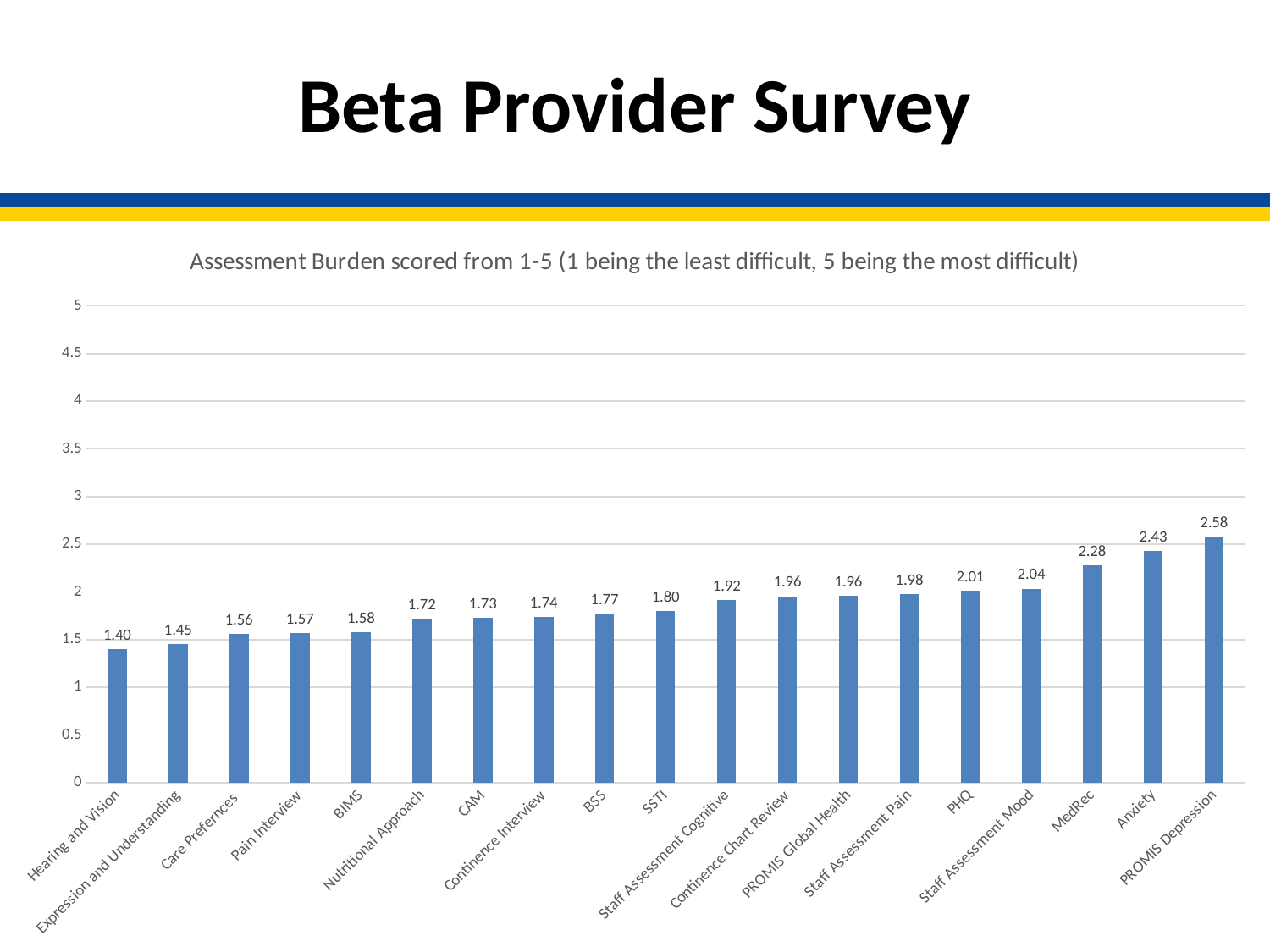

# Beta Provider Survey

### Chart: Assessment Burden scored from 1-5 (1 being the least difficult, 5 being the most difficult)

| Category |  |
|---|---|
| Hearing and Vision | 1.3978494623655915 |
| Expression and Understanding | 1.4516129032258065 |
| Care Prefernces  | 1.5591397849462365 |
| Pain Interview | 1.5698924731182795 |
| BIMS | 1.5824175824175823 |
| Nutritional Approach | 1.7173913043478262 |
| CAM | 1.7252747252747254 |
| Continence Interview | 1.7391304347826086 |
| BSS | 1.7717391304347827 |
| SSTI | 1.8043478260869565 |
| Staff Assessment Cognitive | 1.9176470588235295 |
| Continence Chart Review | 1.9550561797752808 |
| PROMIS Global Health | 1.956989247311828 |
| Staff Assessment Pain | 1.9764705882352942 |
| PHQ | 2.010869565217391 |
| Staff Assessment Mood | 2.0352941176470587 |
| MedRec | 2.2795698924731185 |
| Anxiety | 2.4301075268817205 |
| PROMIS Depression | 2.5806451612903225 |

26